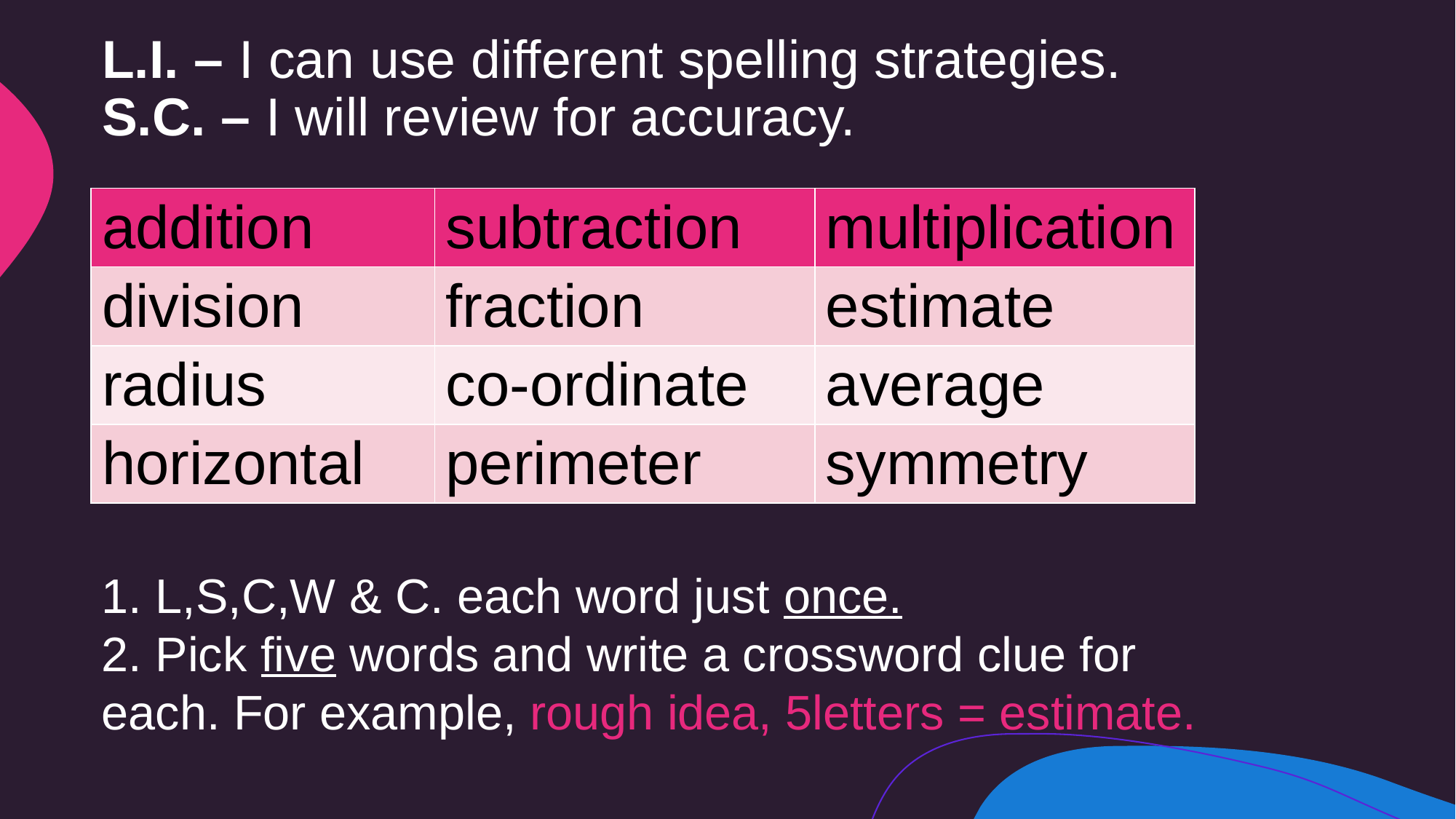

# L.I. – I can use different spelling strategies. S.C. – I will review for accuracy.
| addition | subtraction | multiplication |
| --- | --- | --- |
| division | fraction | estimate |
| radius | co-ordinate | average |
| horizontal | perimeter | symmetry |
1. L,S,C,W & C. each word just once.
2. Pick five words and write a crossword clue for each. For example, rough idea, 5letters = estimate.